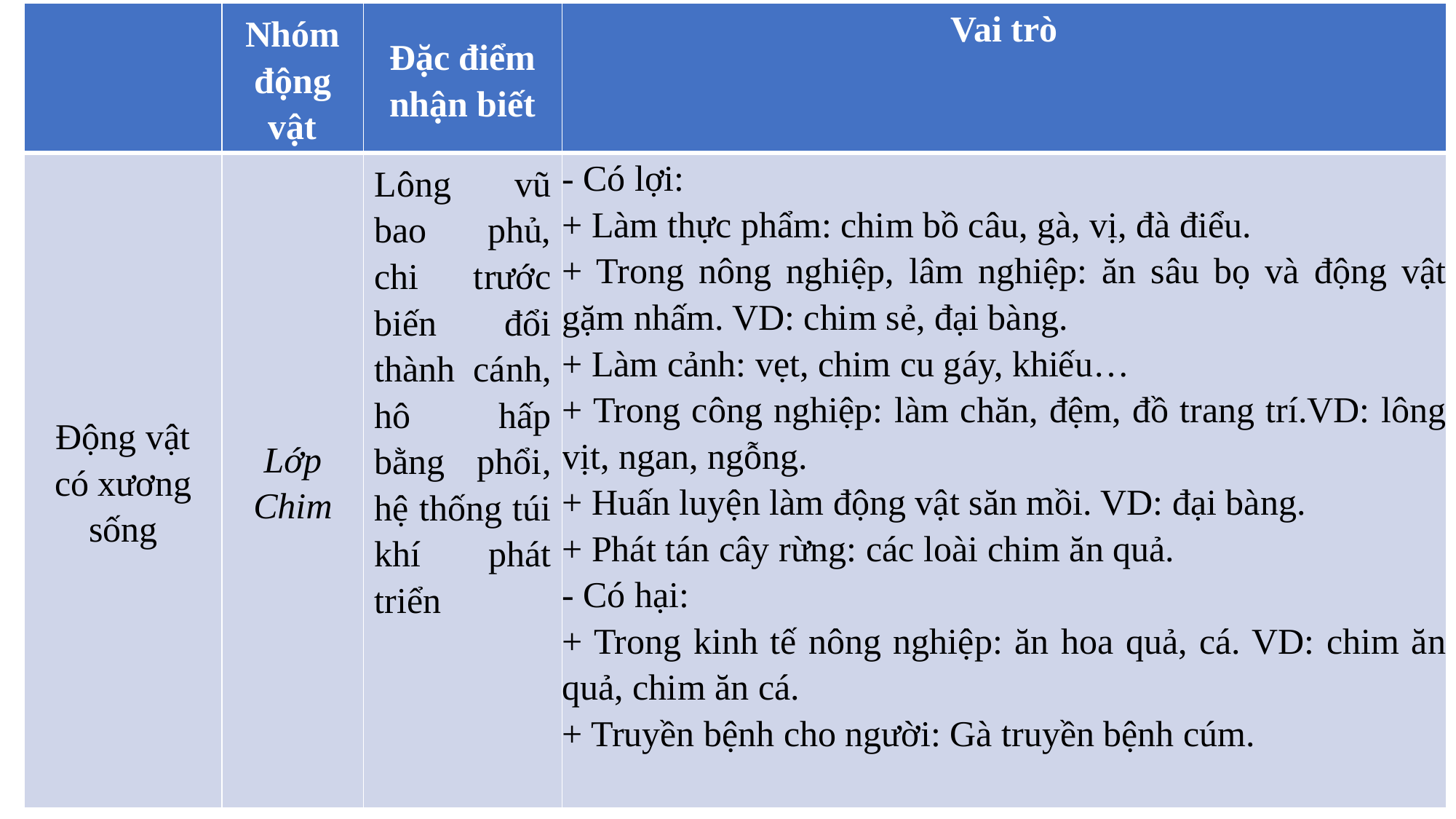

|  | Nhóm động vật | Đặc điểm nhận biết | Vai trò |
| --- | --- | --- | --- |
| Động vật có xương sống | Lớp Chim | Lông vũ bao phủ, chi trước biến đổi thành cánh, hô hấp bằng phổi, hệ thống túi khí phát triển | - Có lợi: + Làm thực phẩm: chim bồ câu, gà, vị, đà điểu. + Trong nông nghiệp, lâm nghiệp: ăn sâu bọ và động vật gặm nhấm. VD: chim sẻ, đại bàng. + Làm cảnh: vẹt, chim cu gáy, khiếu… + Trong công nghiệp: làm chăn, đệm, đồ trang trí.VD: lông vịt, ngan, ngỗng. + Huấn luyện làm động vật săn mồi. VD: đại bàng. + Phát tán cây rừng: các loài chim ăn quả. - Có hại: + Trong kinh tế nông nghiệp: ăn hoa quả, cá. VD: chim ăn quả, chim ăn cá. + Truyền bệnh cho người: Gà truyền bệnh cúm. |